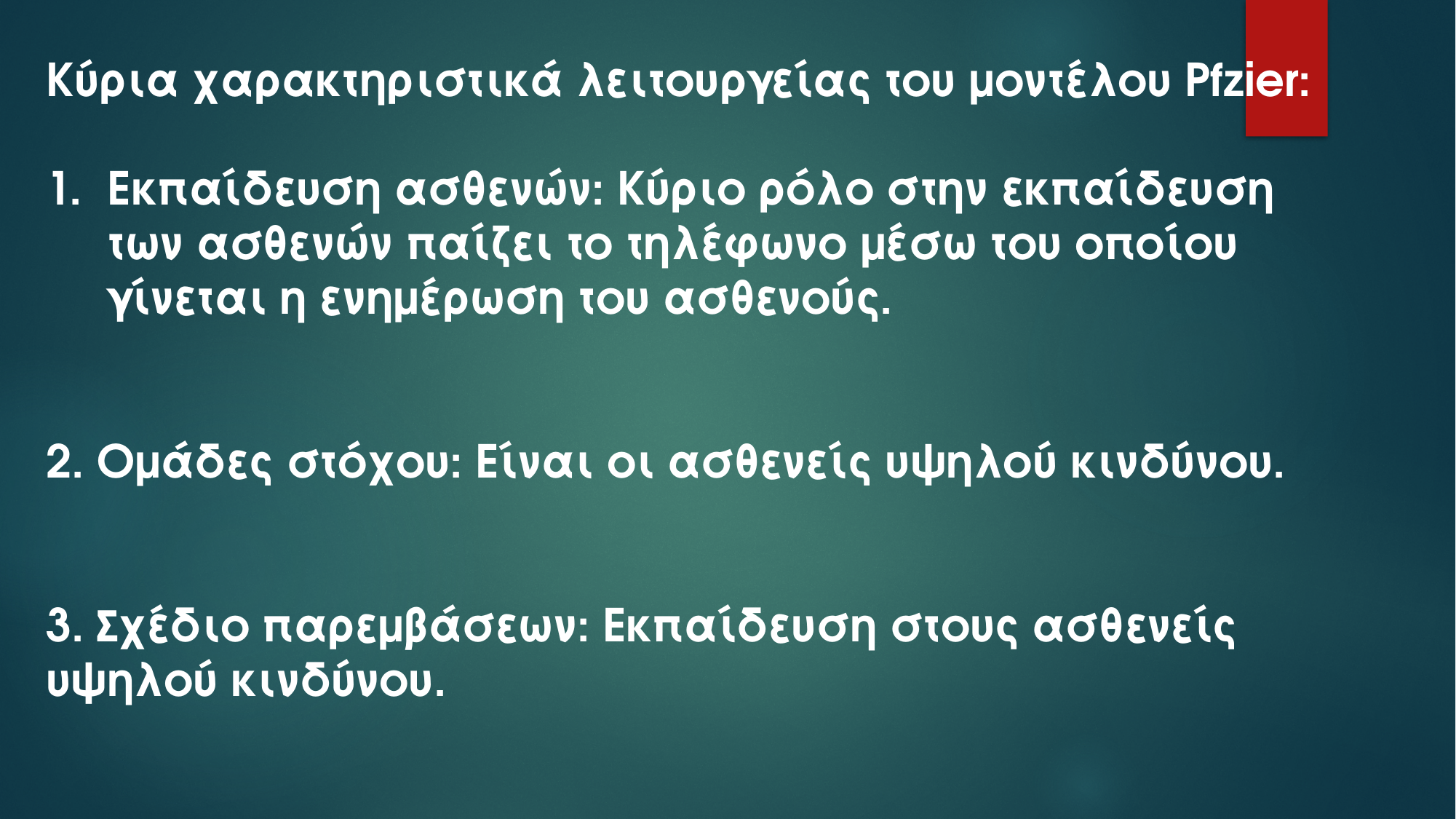

Κύρια χαρακτηριστικά λειτουργείας του μοντέλου Pfzier:

Εκπαίδευση ασθενών: Κύριο ρόλο στην εκπαίδευση των ασθενών παίζει το τηλέφωνο μέσω του οποίου γίνεται η ενημέρωση του ασθενούς.

2. Ομάδες στόχου: Είναι οι ασθενείς υψηλού κινδύνου.

3. Σχέδιο παρεμβάσεων: Εκπαίδευση στους ασθενείς υψηλού κινδύνου.